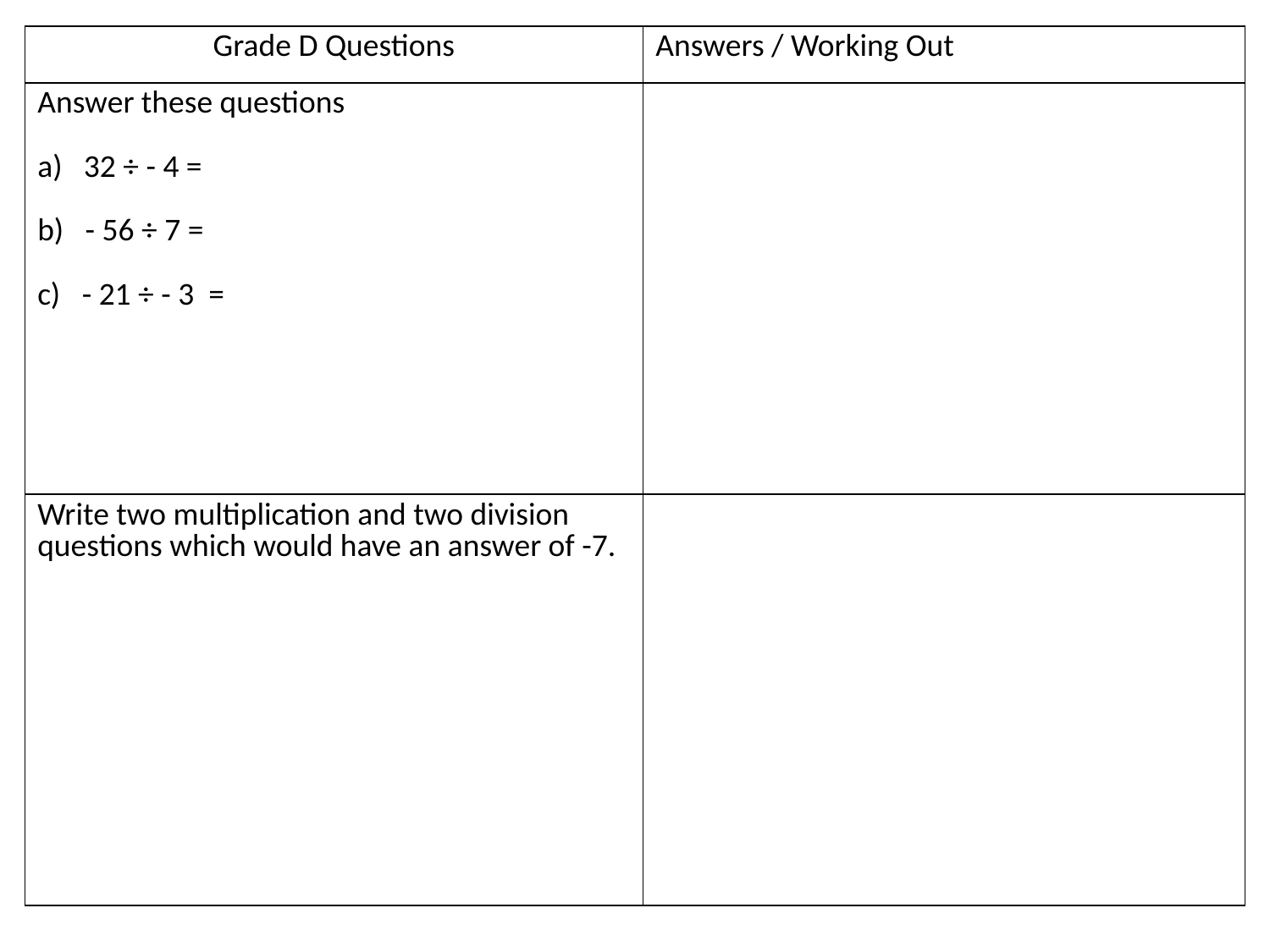

| Grade D Questions | Answers / Working Out |
| --- | --- |
| Answer these questions a) 32 ÷ - 4 = b) - 56 ÷ 7 = c) - 21 ÷ - 3 = |  |
| Write two multiplication and two division questions which would have an answer of -7. |  |